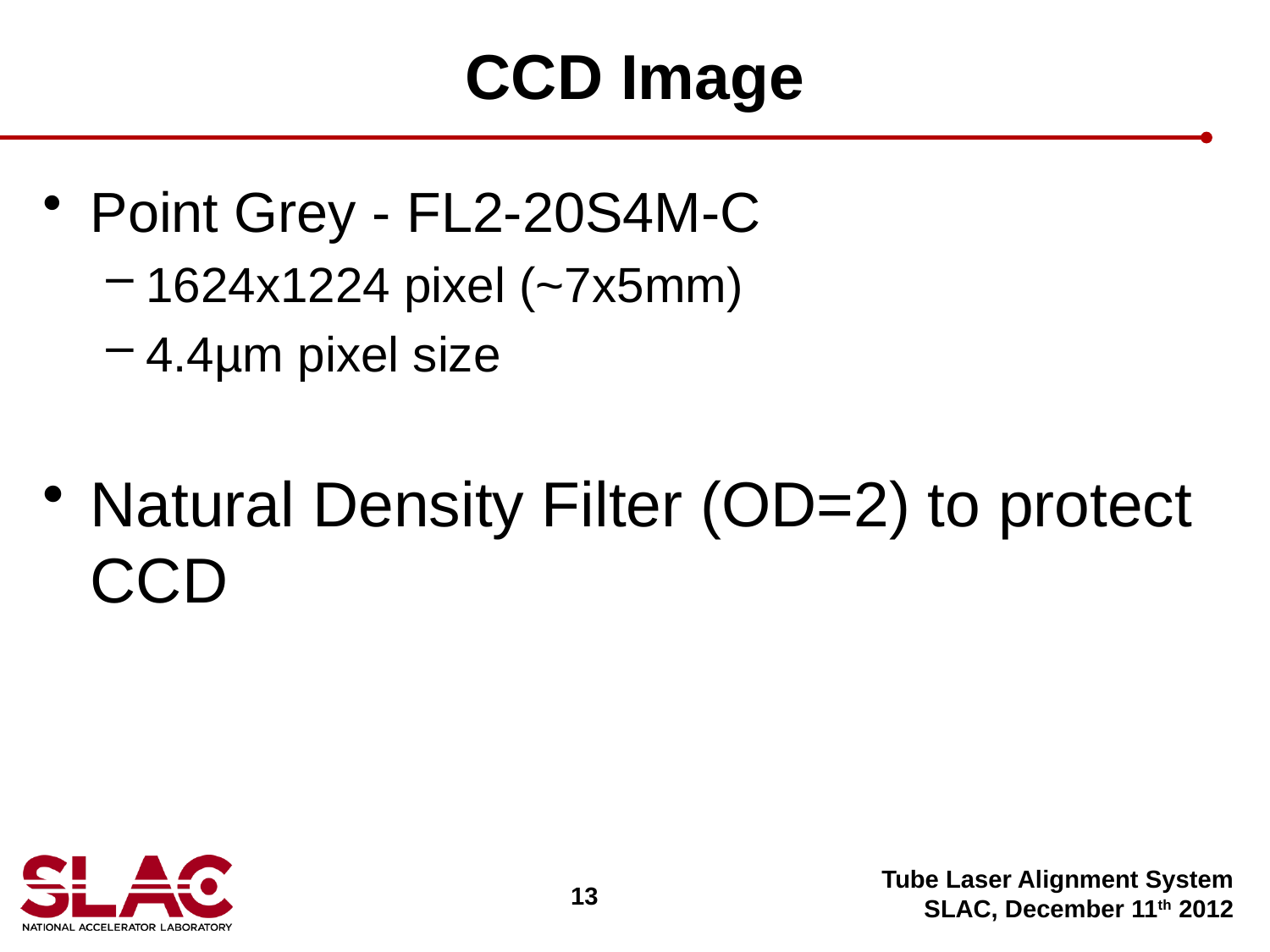

# CCD Image
Point Grey - FL2-20S4M-C
1624x1224 pixel (~7x5mm)
4.4µm pixel size

Natural Density Filter (OD=2) to protect CCD

Tube Laser Alignment System
SLAC, December 11th 2012